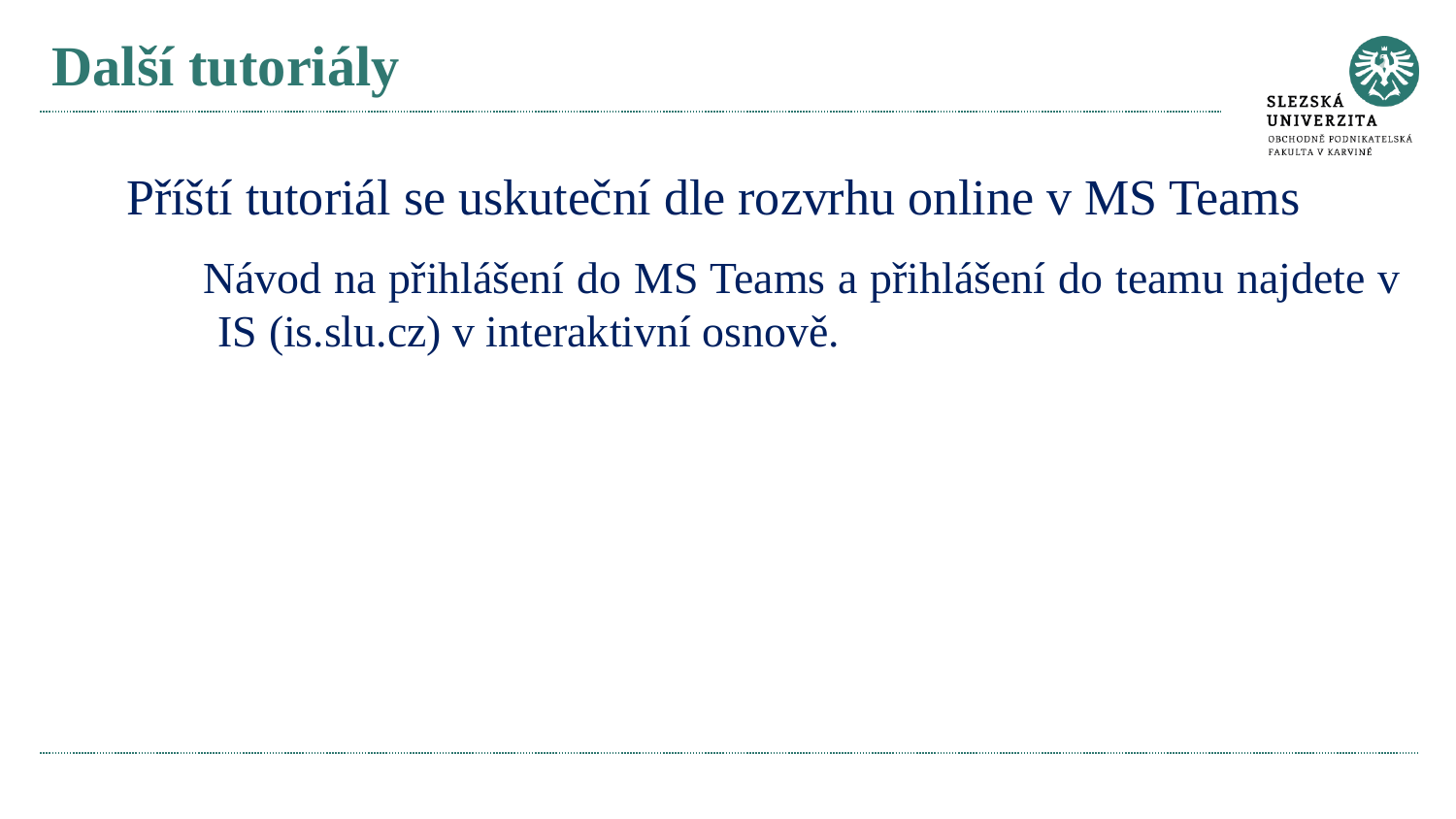

# Další tutoriály
Příští tutoriál se uskuteční dle rozvrhu online v MS Teams
 Návod na přihlášení do MS Teams a přihlášení do teamu najdete v IS (is.slu.cz) v interaktivní osnově.